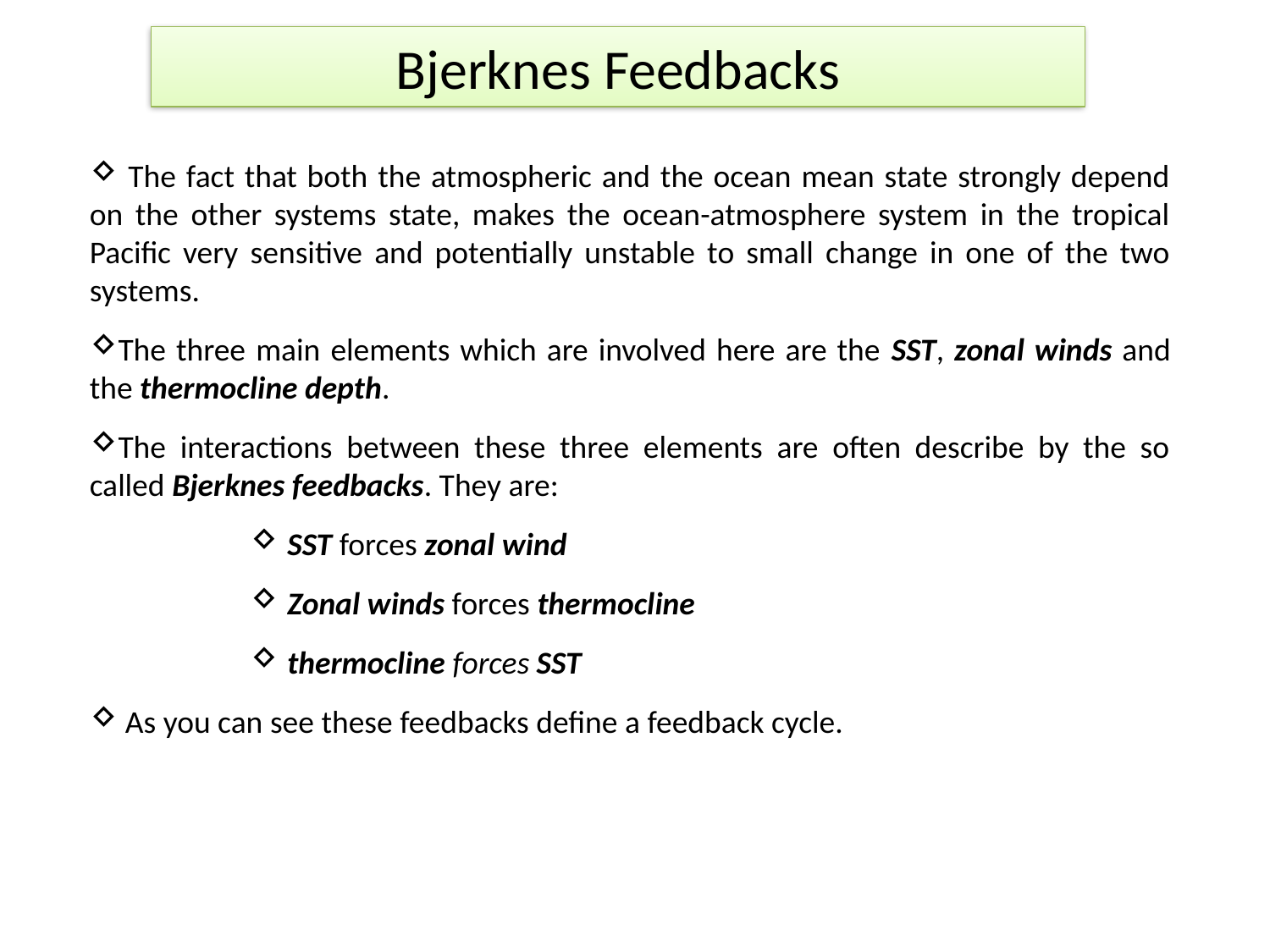

# Bjerknes Feedbacks
 The fact that both the atmospheric and the ocean mean state strongly depend on the other systems state, makes the ocean-atmosphere system in the tropical Pacific very sensitive and potentially unstable to small change in one of the two systems.
The three main elements which are involved here are the SST, zonal winds and the thermocline depth.
The interactions between these three elements are often describe by the so called Bjerknes feedbacks. They are:
 SST forces zonal wind
 Zonal winds forces thermocline
 thermocline forces SST
 As you can see these feedbacks define a feedback cycle.